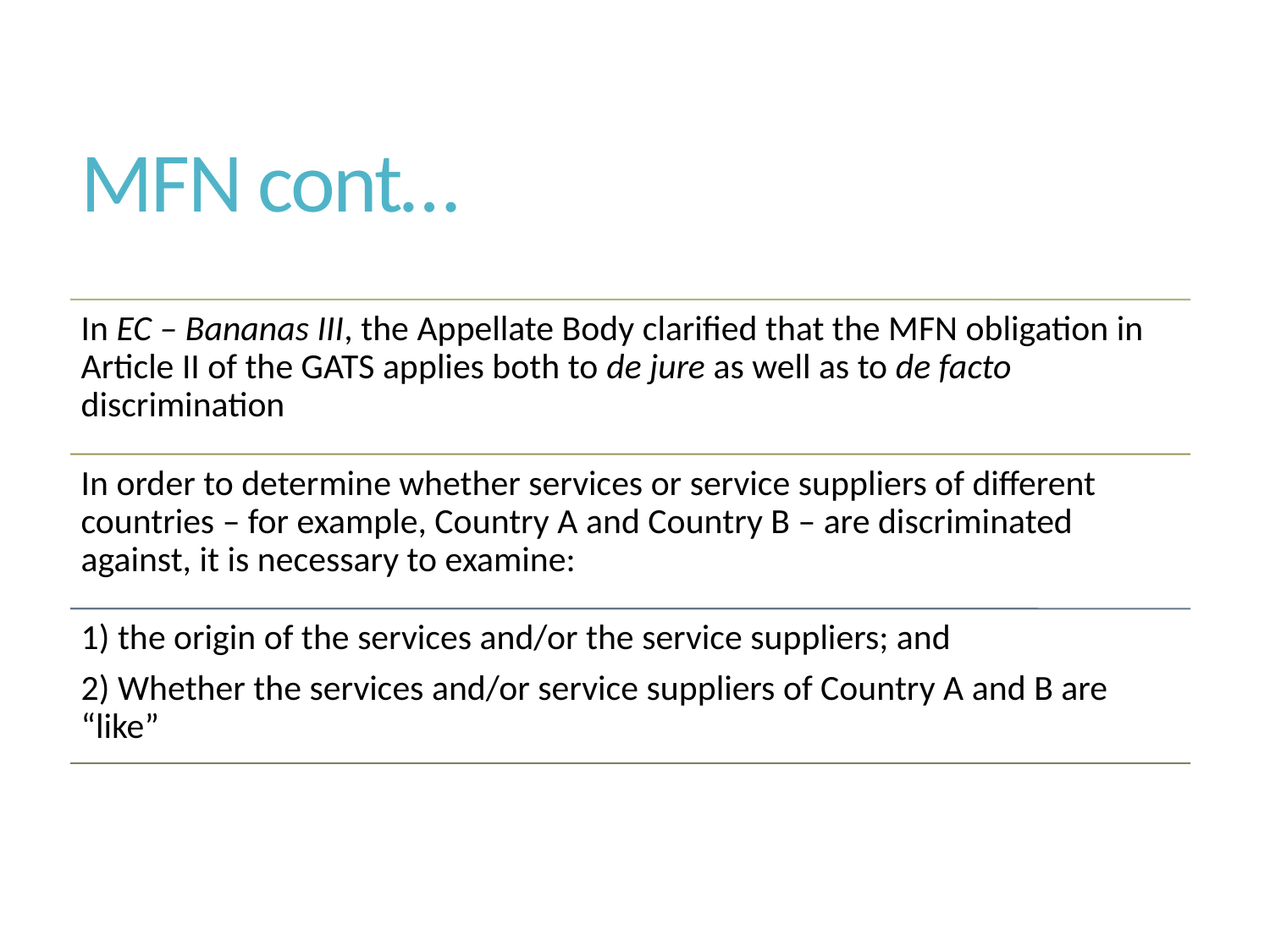

# MFN cont…
In EC – Bananas III, the Appellate Body clarified that the MFN obligation in Article II of the GATS applies both to de jure as well as to de facto discrimination
In order to determine whether services or service suppliers of different countries – for example, Country A and Country B – are discriminated against, it is necessary to examine:
1) the origin of the services and/or the service suppliers; and
2) Whether the services and/or service suppliers of Country A and B are “like”